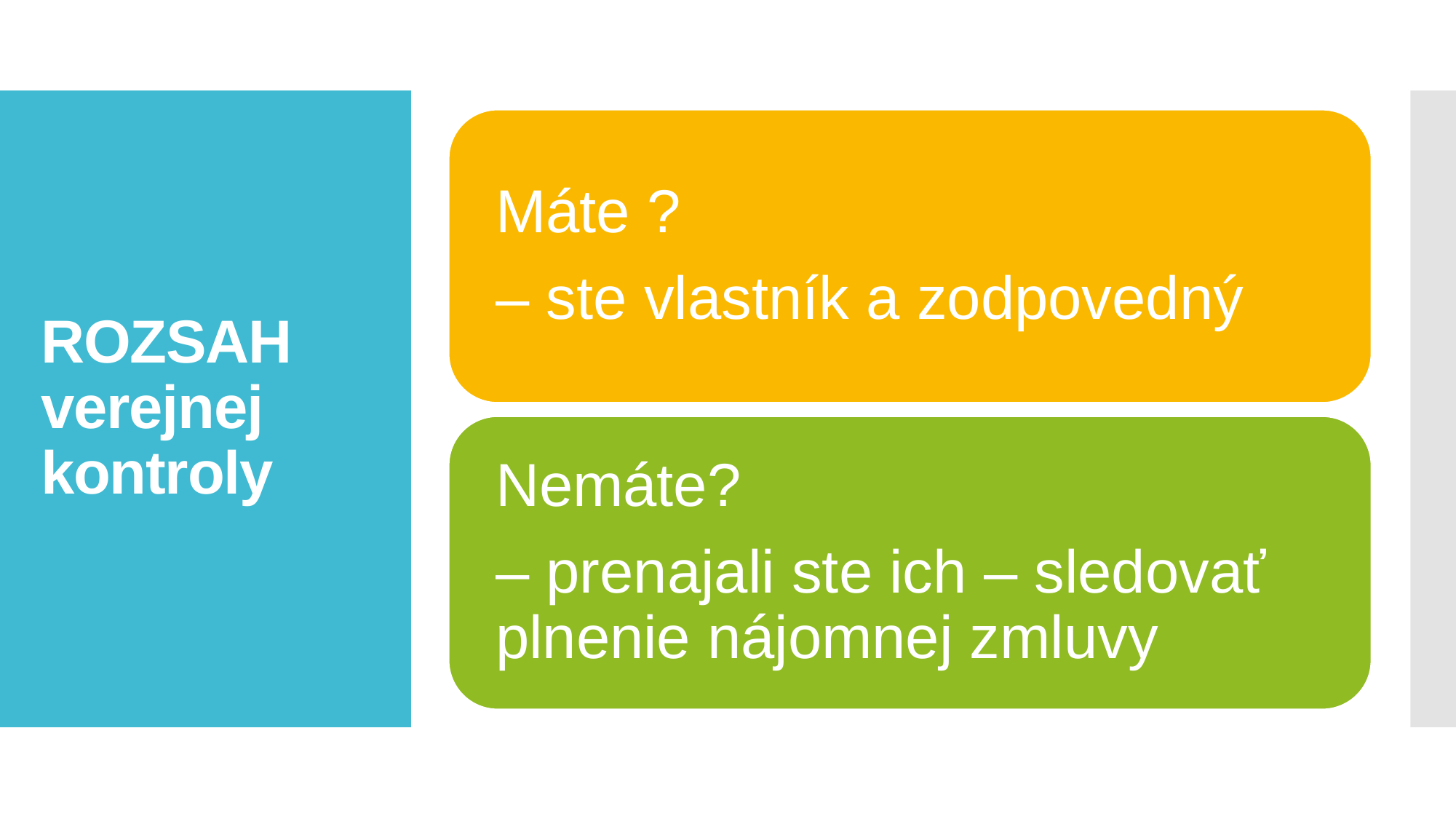

Máte ?
– ste vlastník a zodpovedný
Nemáte?
– prenajali ste ich – sledovať plnenie nájomnej zmluvy
# ROZSAH verejnej kontroly